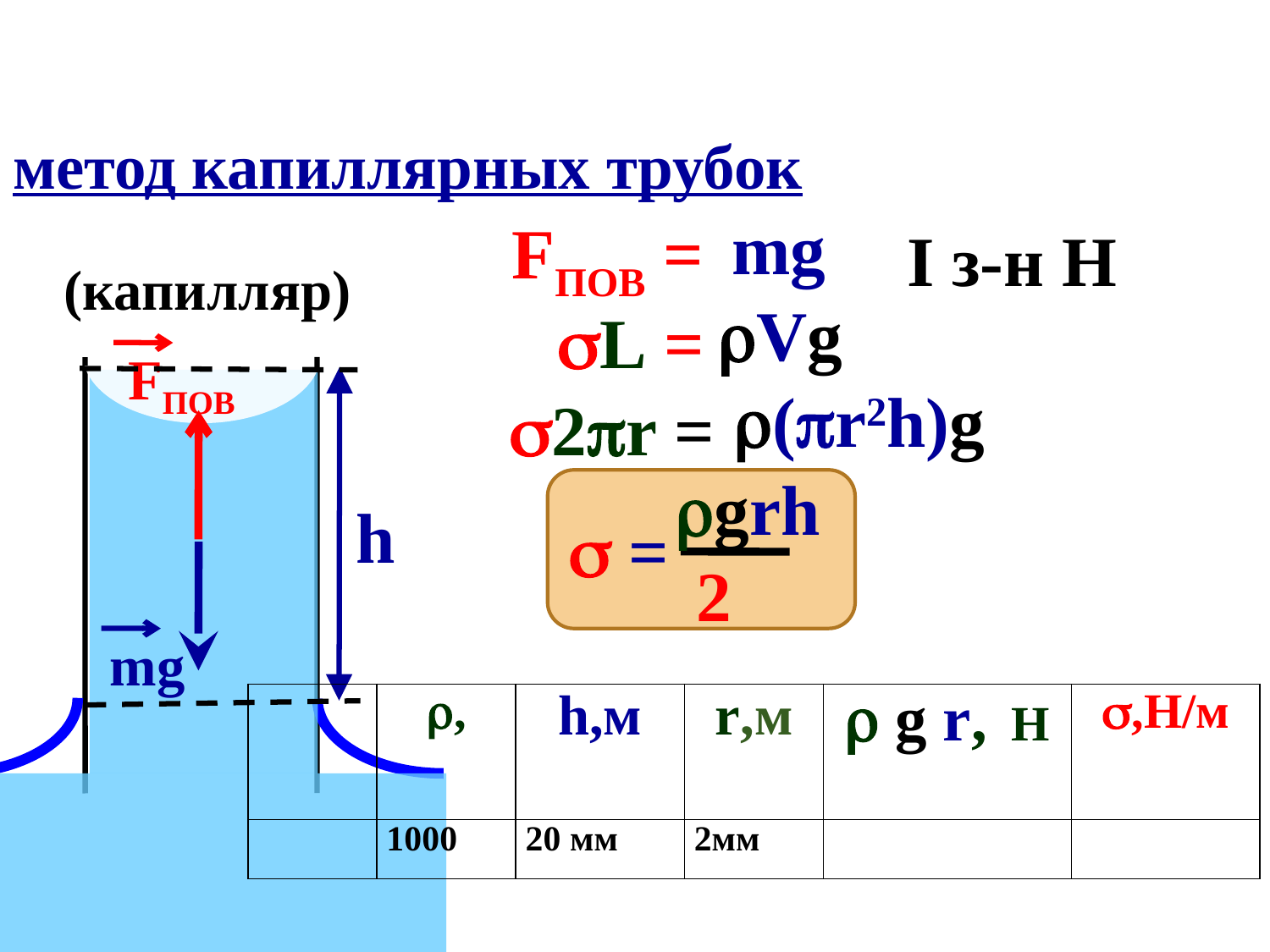

метод капиллярных трубок
 mg
FПОВ =
I з-н Н

(капилляр)
 ρVg
σL =
FПОВ

  ρ(πr2h)g
σ2πr =
ρgrh

  h
 σ =
2
mg
|  | ρ, | h,м | r,м | ρ g r, Н | σ,Н/м |
| --- | --- | --- | --- | --- | --- |
|  | 1000 | 20 мм | 2мм |  |  |